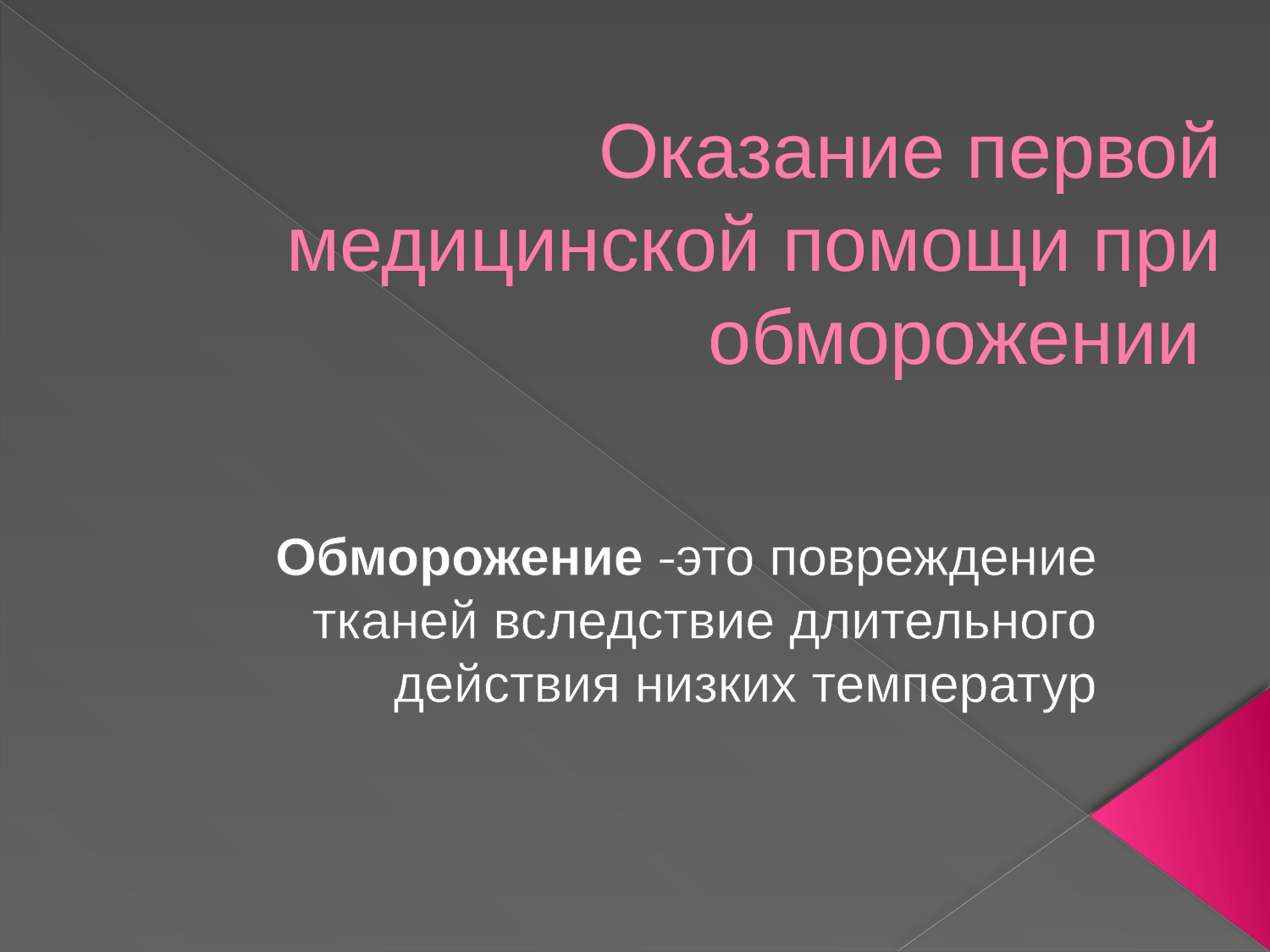

# Оказание первой медицинской помощи при обморожении
Обморожение -это повреждение тканей вследствие длительного действия низких температур